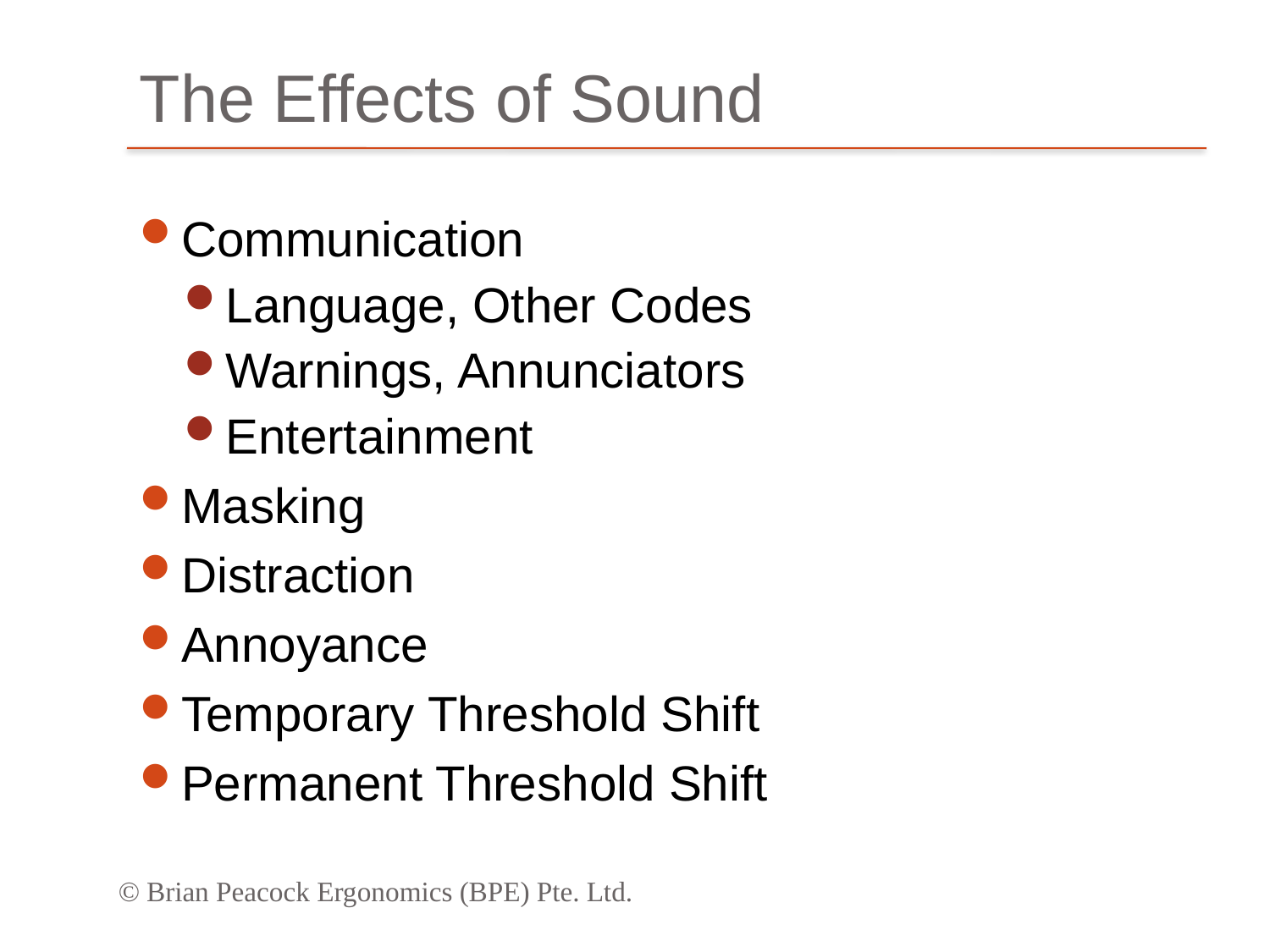

# The Effects of Sound
Communication
Language, Other Codes
Warnings, Annunciators
Entertainment
Masking
Distraction
Annoyance
Temporary Threshold Shift
Permanent Threshold Shift
© Brian Peacock Ergonomics (BPE) Pte. Ltd.